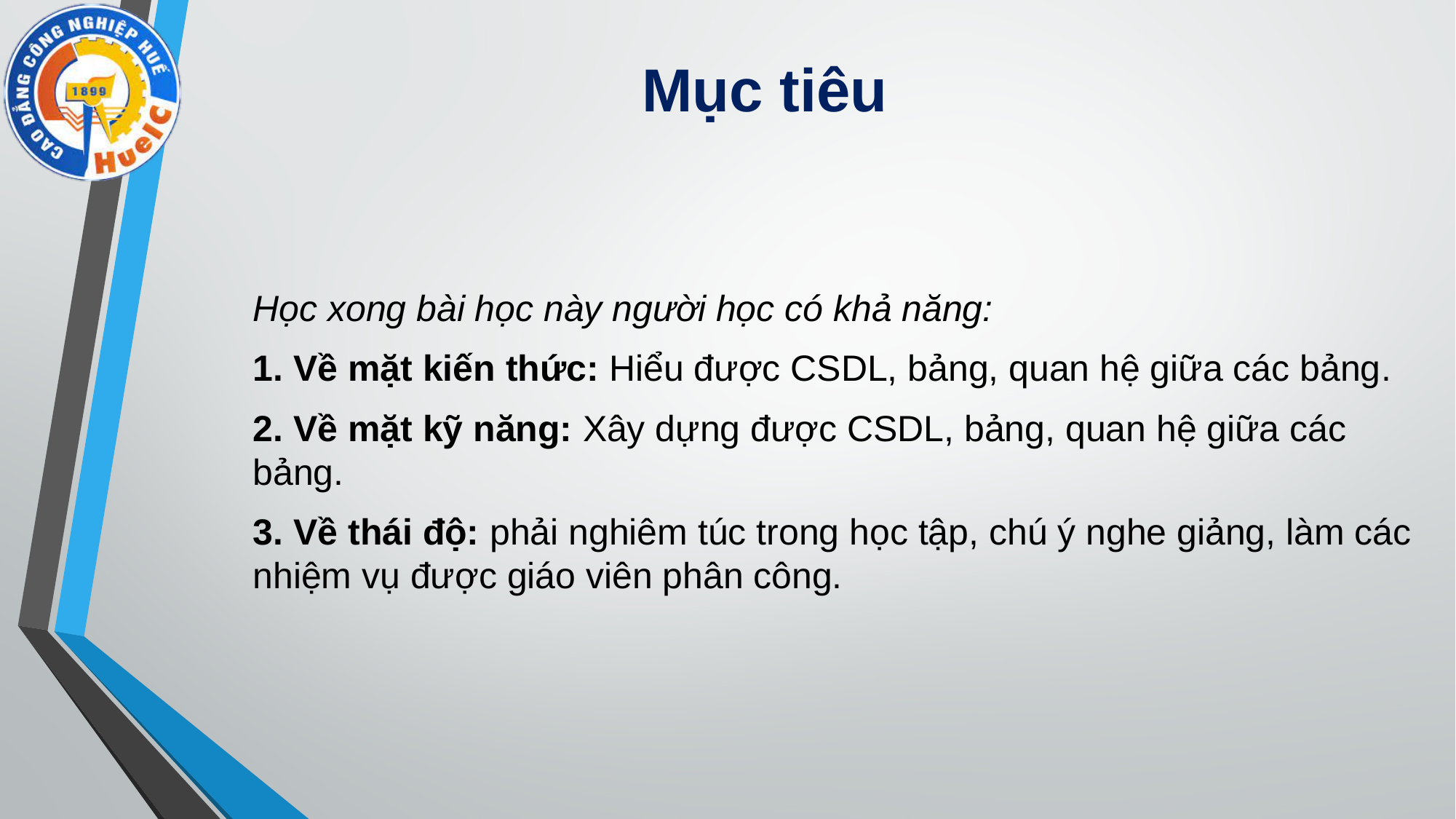

# Mục tiêu
Học xong bài học này người học có khả năng:
1. Về mặt kiến thức: Hiểu được CSDL, bảng, quan hệ giữa các bảng.
2. Về mặt kỹ năng: Xây dựng được CSDL, bảng, quan hệ giữa các bảng.
3. Về thái độ: phải nghiêm túc trong học tập, chú ý nghe giảng, làm các nhiệm vụ được giáo viên phân công.